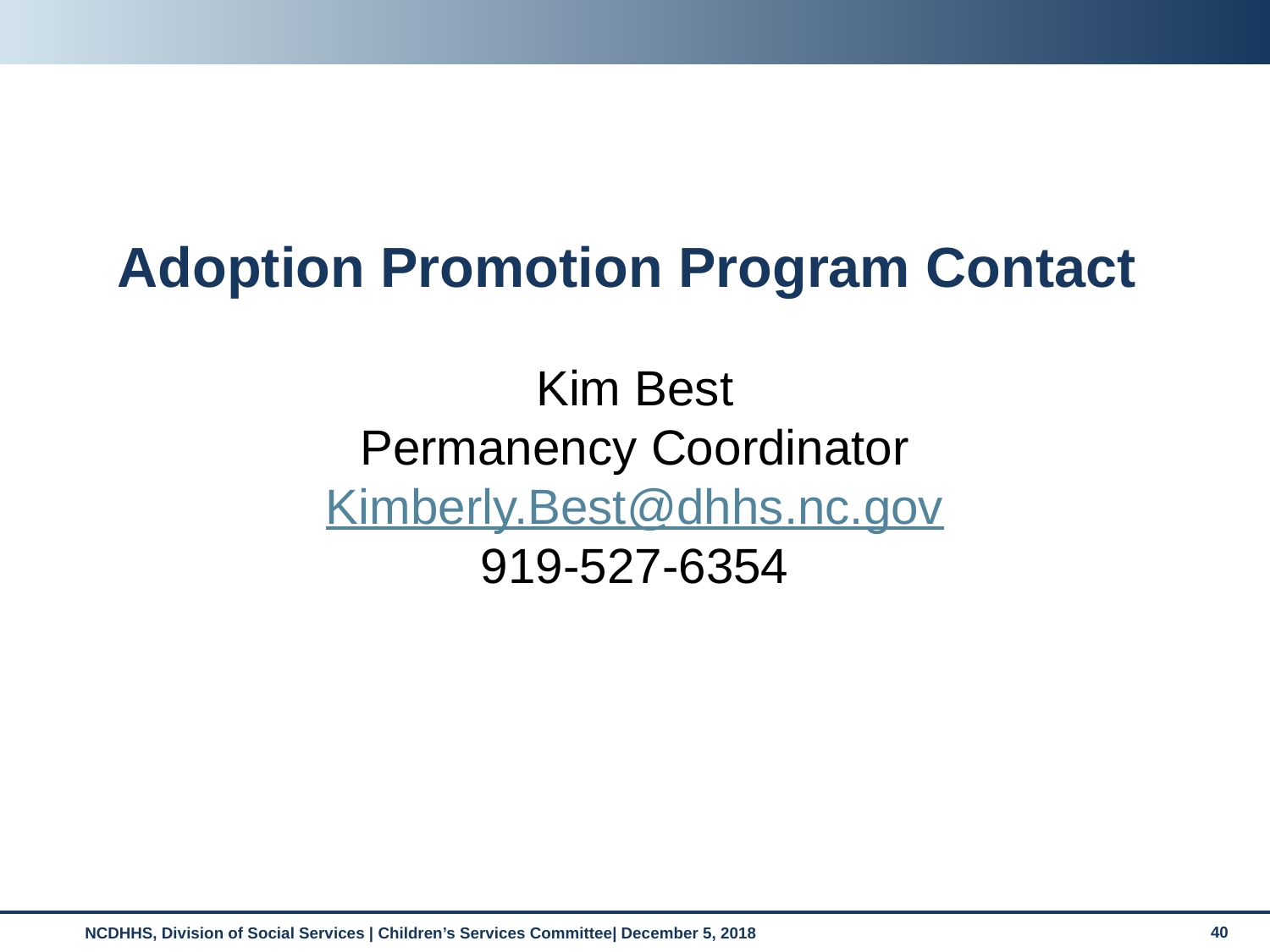

# Adoption Promotion Program Contact
Kim Best
Permanency Coordinator
Kimberly.Best@dhhs.nc.gov
919-527-6354